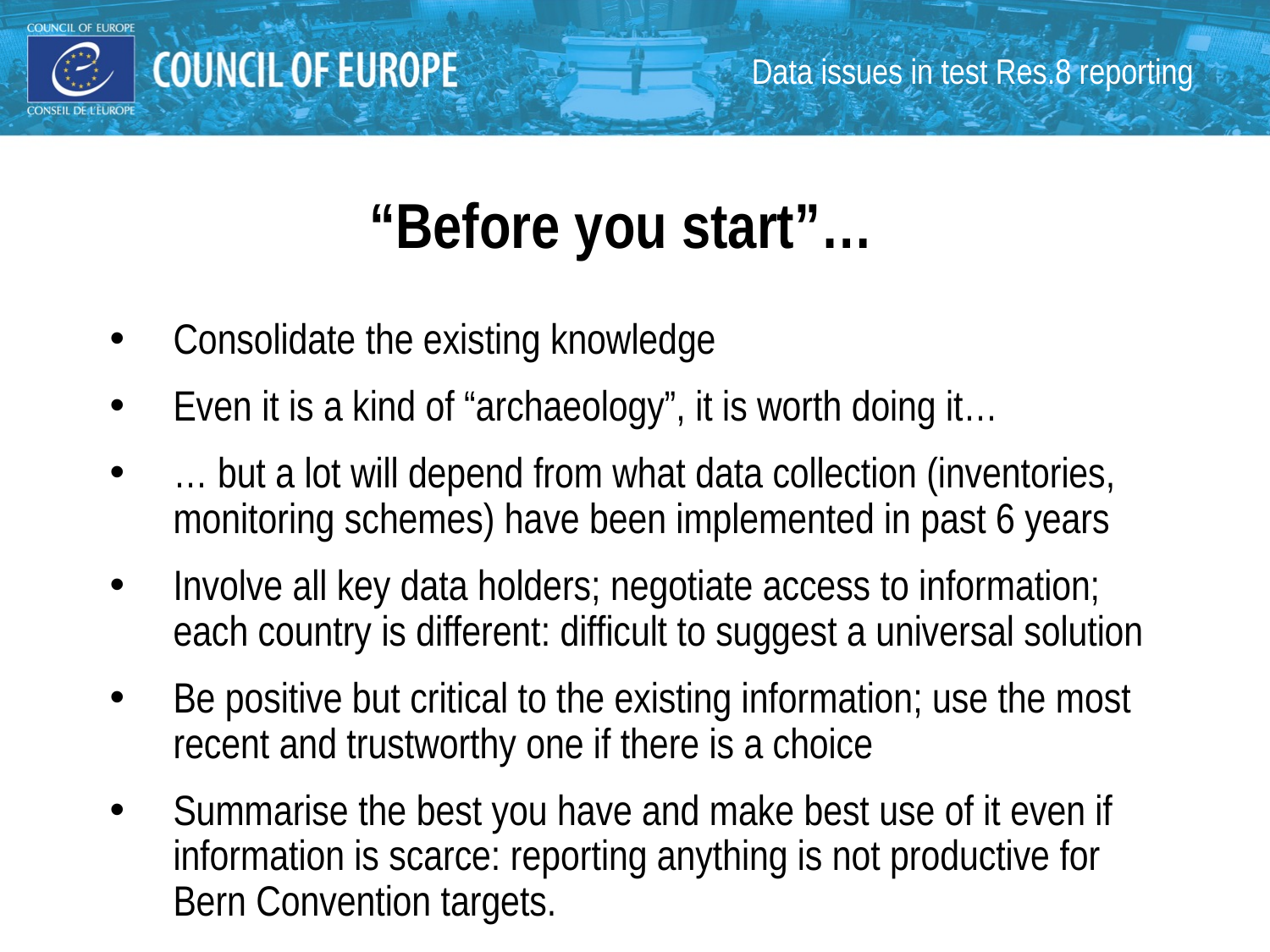

# Data issues in test Res.8 reporting
“Before you start”…
Consolidate the existing knowledge
Even it is a kind of “archaeology”, it is worth doing it…
… but a lot will depend from what data collection (inventories, monitoring schemes) have been implemented in past 6 years
Involve all key data holders; negotiate access to information; each country is different: difficult to suggest a universal solution
Be positive but critical to the existing information; use the most recent and trustworthy one if there is a choice
Summarise the best you have and make best use of it even if information is scarce: reporting anything is not productive for Bern Convention targets.